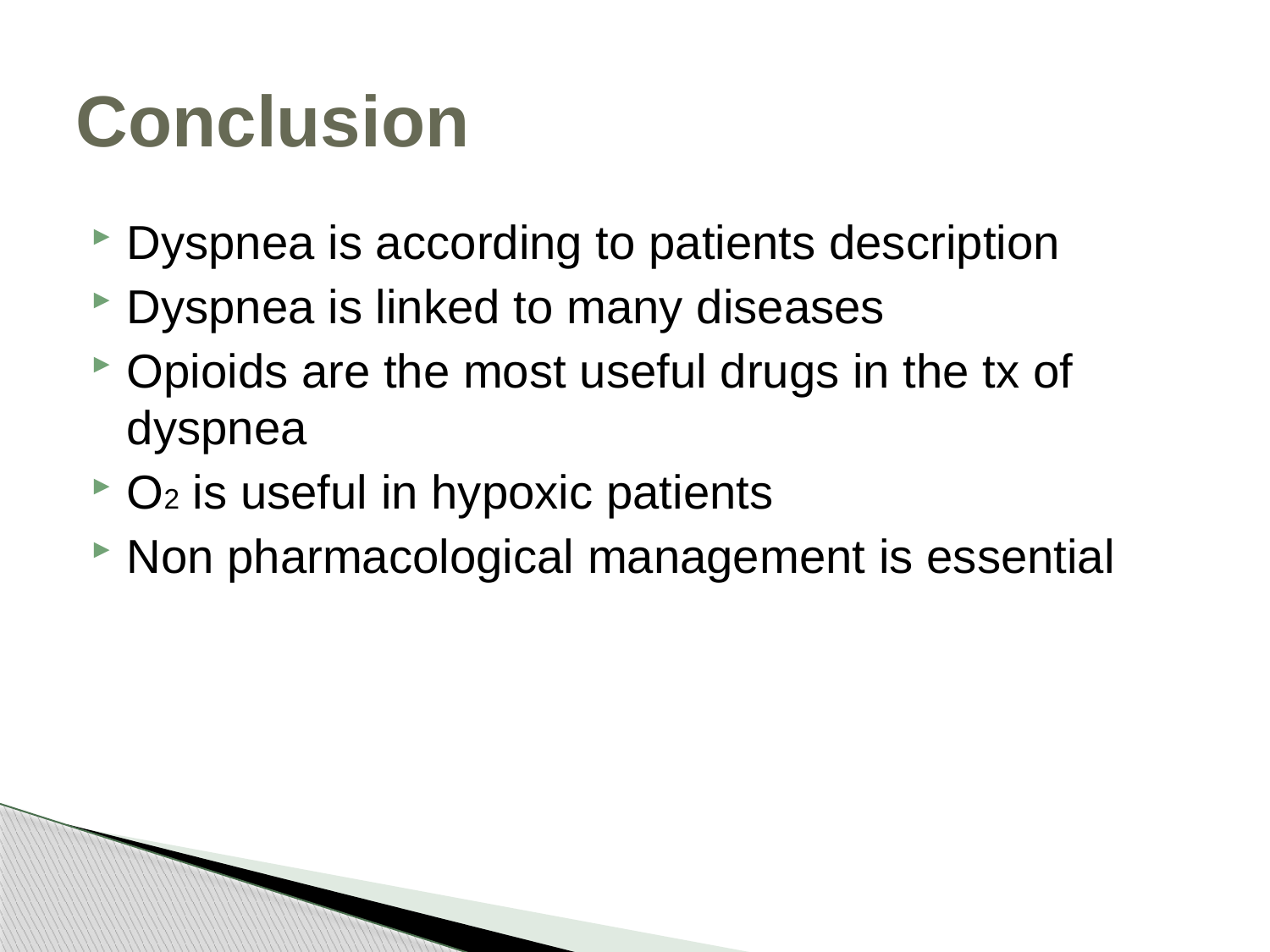

# Conclusion
Dyspnea is according to patients description
Dyspnea is linked to many diseases
Opioids are the most useful drugs in the tx of dyspnea
O2 is useful in hypoxic patients
Non pharmacological management is essential